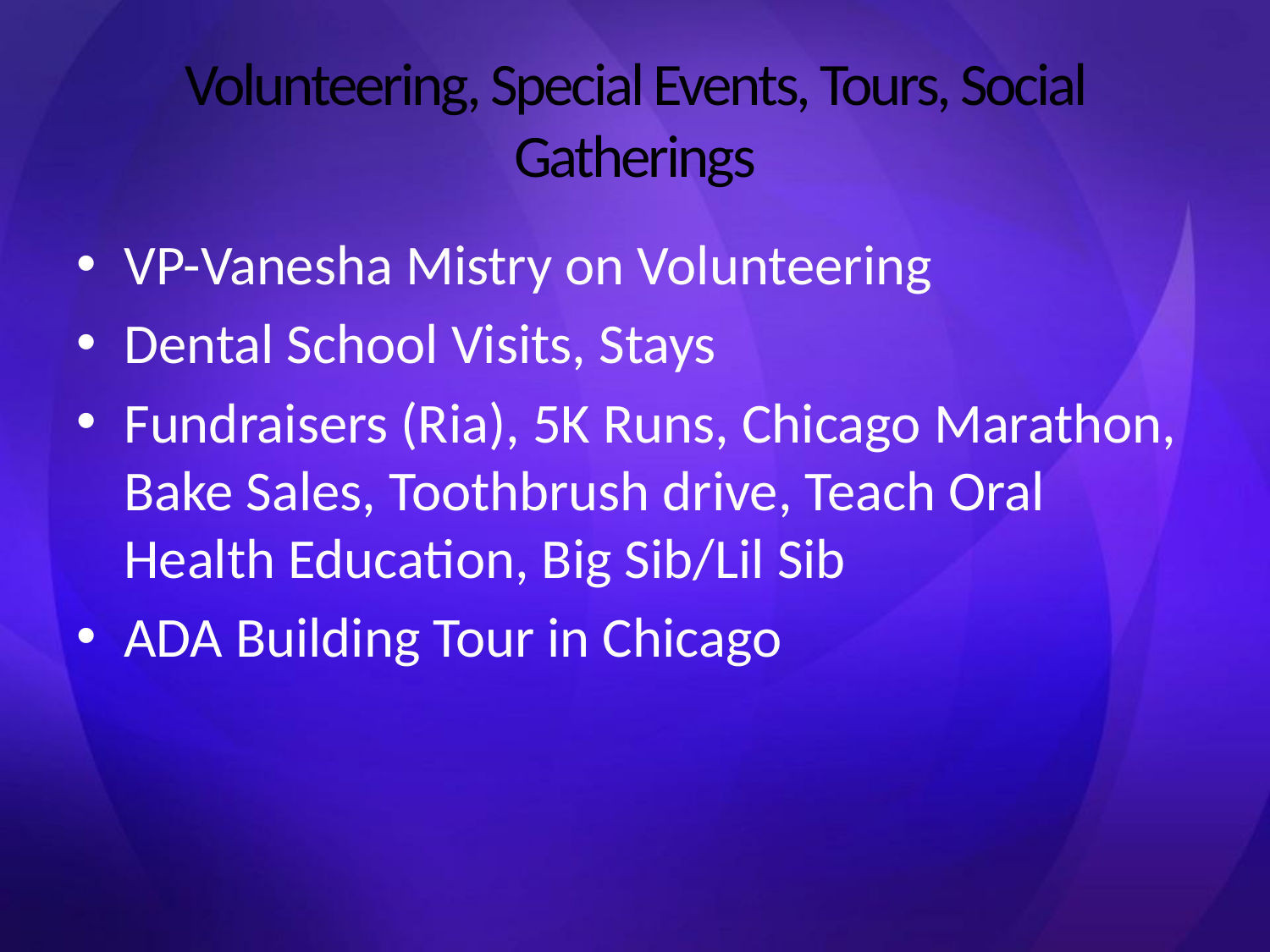

# Volunteering, Special Events, Tours, Social Gatherings
VP-Vanesha Mistry on Volunteering
Dental School Visits, Stays
Fundraisers (Ria), 5K Runs, Chicago Marathon, Bake Sales, Toothbrush drive, Teach Oral Health Education, Big Sib/Lil Sib
ADA Building Tour in Chicago